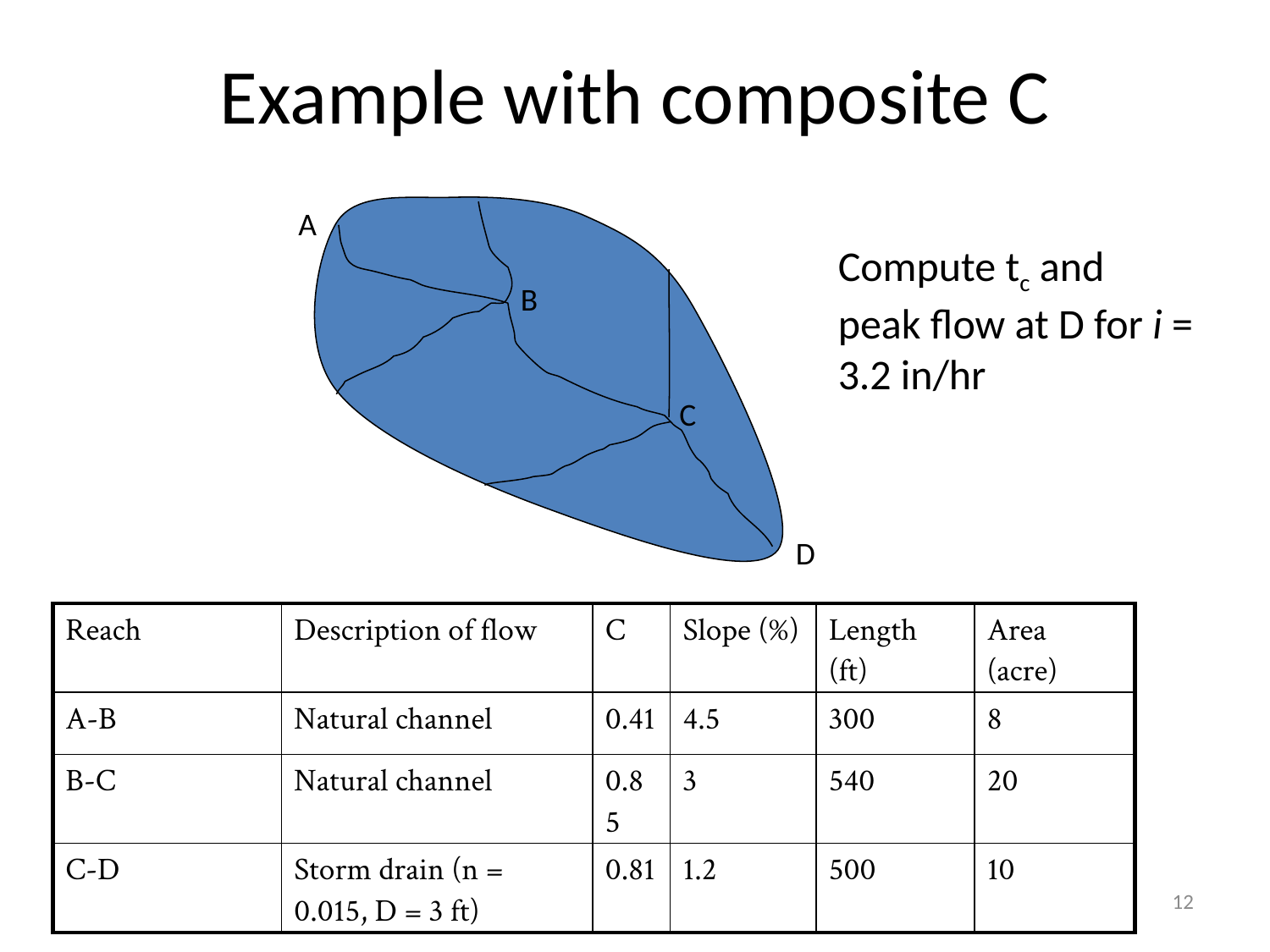

# Example with composite C

A

Compute tc and peak flow at D for i = 3.2 in/hr

B
C

D
| Reach | Description of flow | C | Slope (%) | Length (ft) | Area (acre) |
| --- | --- | --- | --- | --- | --- |
| A-B | Natural channel | 0.41 | 4.5 | 300 | 8 |
| B-C | Natural channel | 0.85 | 3 | 540 | 20 |
| C-D | Storm drain (n = 0.015, D = 3 ft) | 0.81 | 1.2 | 500 | 10 |
12